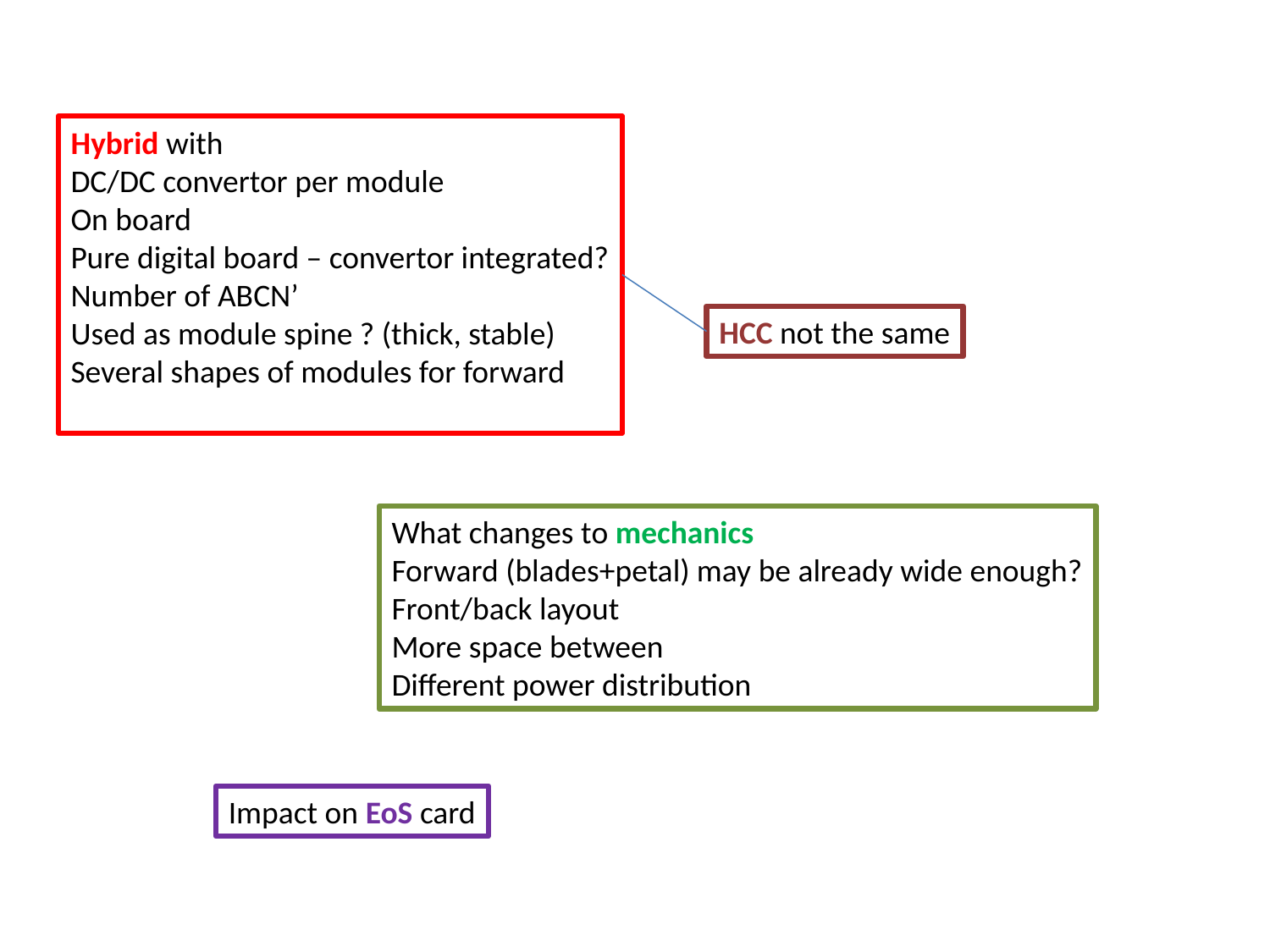

Hybrid with
DC/DC convertor per module
On board
Pure digital board – convertor integrated?
Number of ABCN’
Used as module spine ? (thick, stable)
Several shapes of modules for forward

HCC not the same
What changes to mechanics
Forward (blades+petal) may be already wide enough?
Front/back layout
More space between
Different power distribution
Impact on EoS card